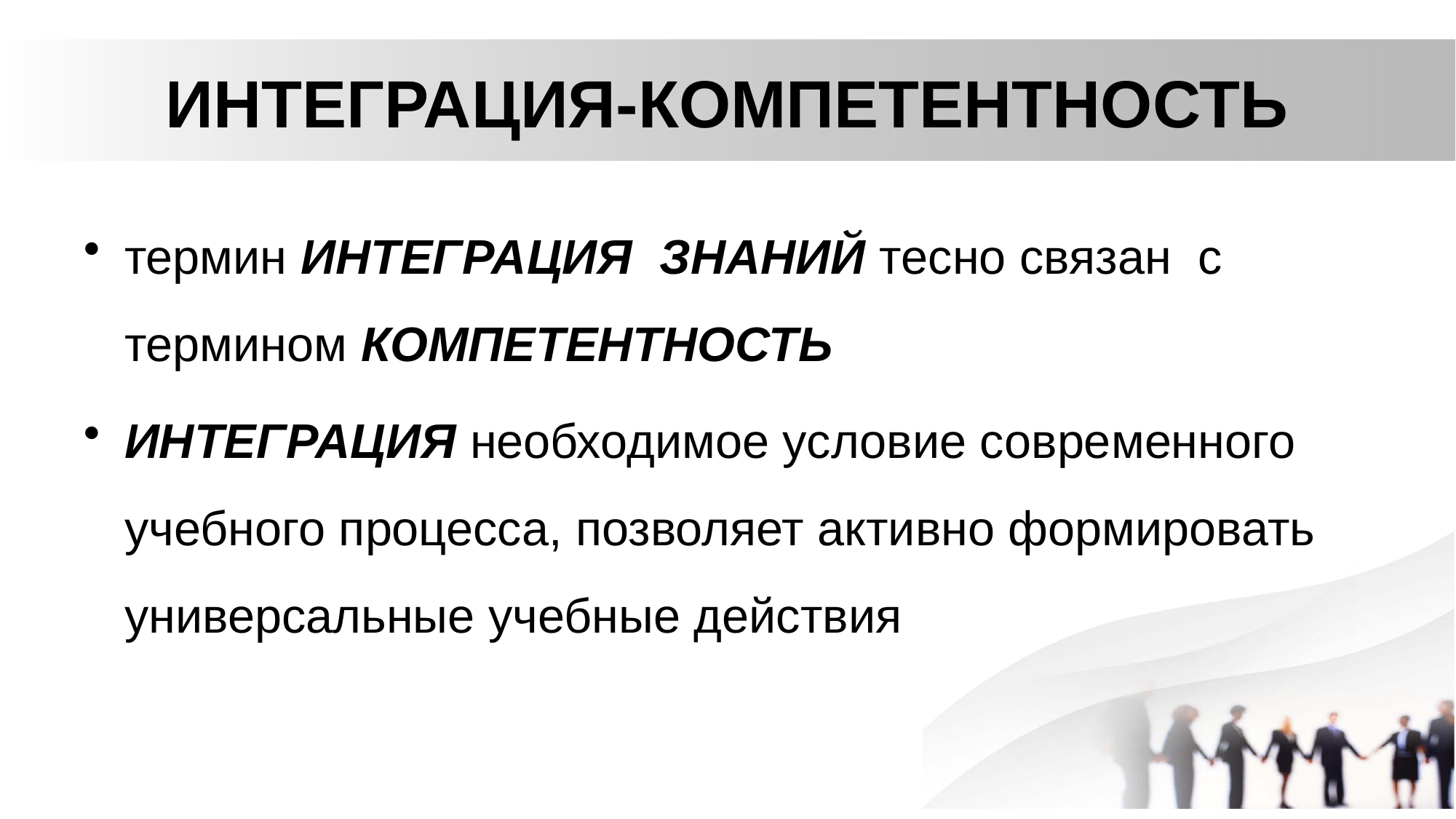

# ИНТЕГРАЦИЯ-КОМПЕТЕНТНОСТЬ
термин ИНТЕГРАЦИЯ  ЗНАНИЙ тесно связан  с термином КОМПЕТЕНТНОСТЬ
ИНТЕГРАЦИЯ необходимое условие современного учебного процесса, позволяет активно формировать универсальные учебные действия